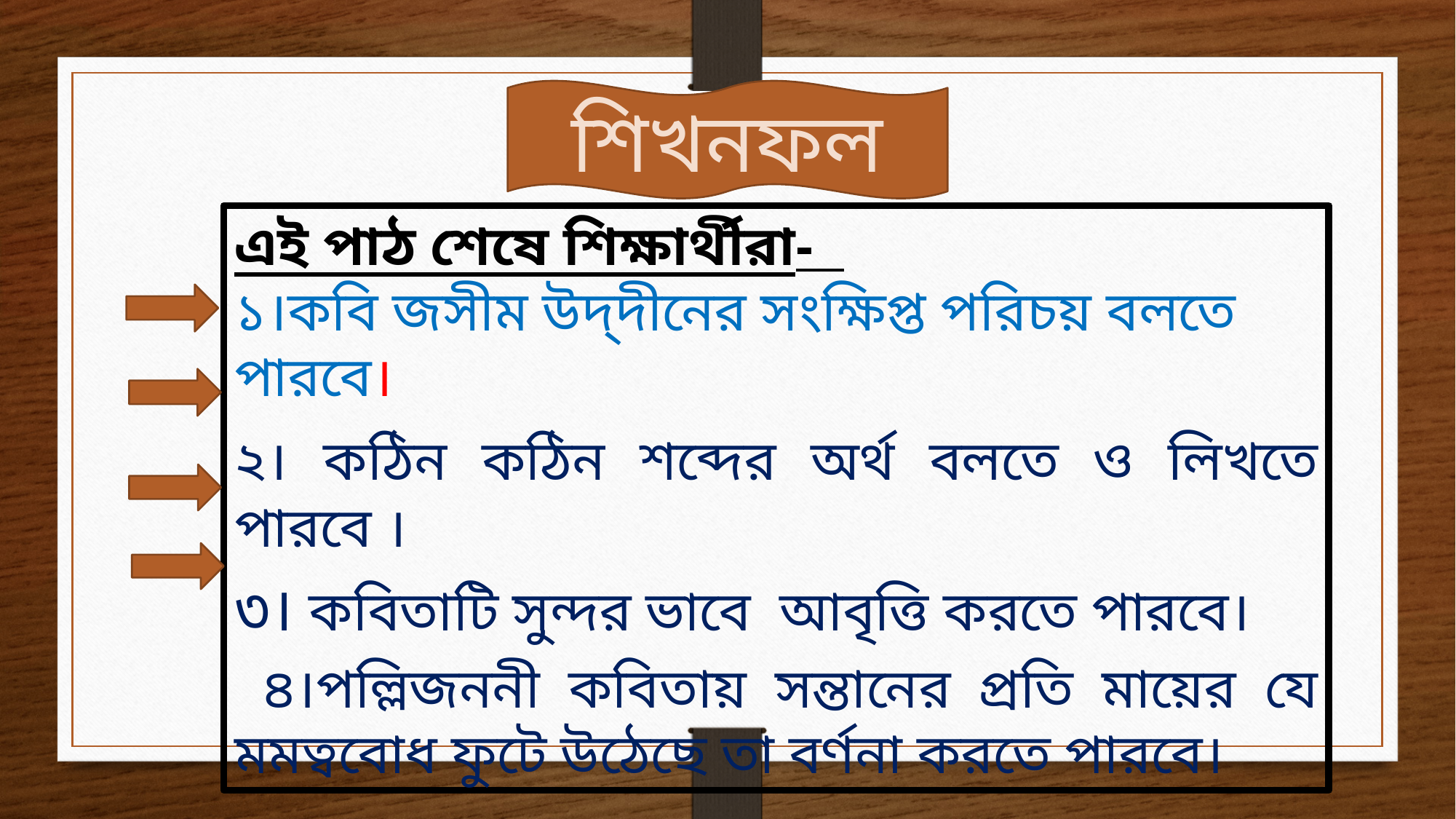

শিখনফল
এই পাঠ শেষে শিক্ষার্থীরা-
১।কবি জসীম উদ্‌দীনের সংক্ষিপ্ত পরিচয় বলতে পারবে।
২। কঠিন কঠিন শব্দের অর্থ বলতে ও লিখতে পারবে ।
৩। কবিতাটি সুন্দর ভাবে  আবৃত্তি করতে পারবে।
 ৪।পল্লিজননী কবিতায় সন্তানের প্রতি মায়ের যে মমত্ববোধ ফুটে উঠেছে তা বর্ণনা করতে পারবে।